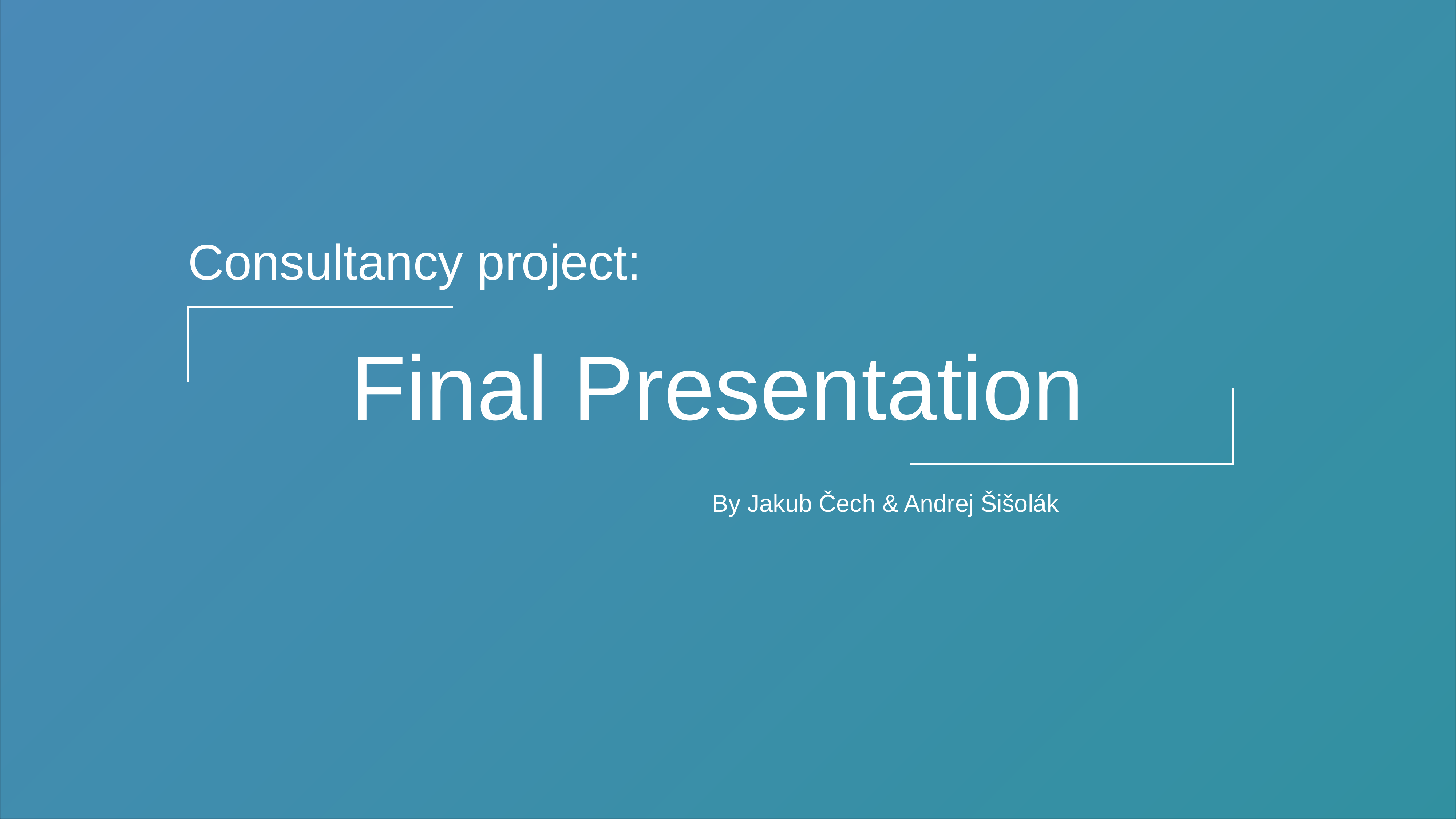

Consultancy project:
Final Presentation
By Jakub Čech & Andrej Šišolák